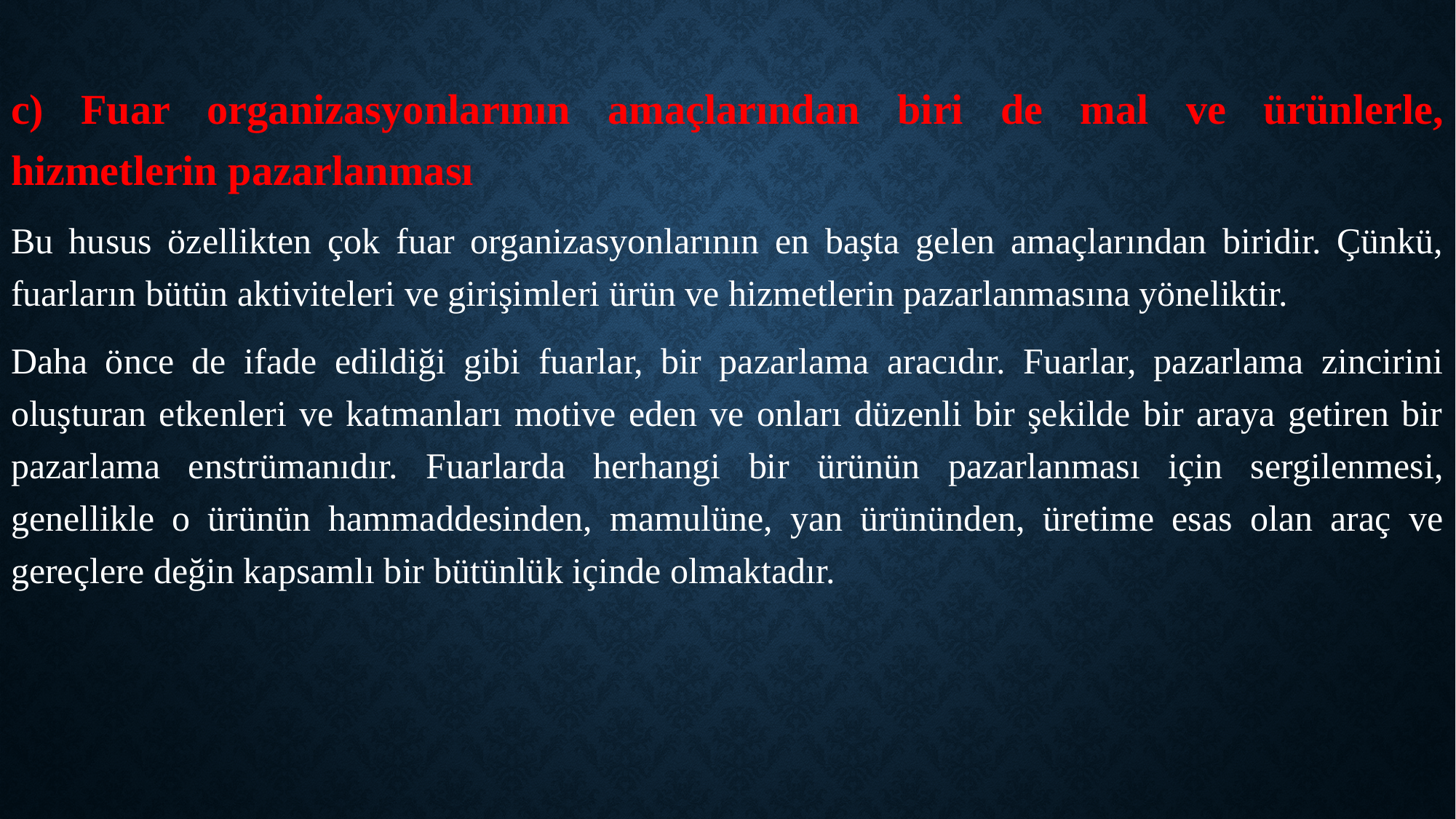

c) Fuar organizasyonlarının amaçlarından biri de mal ve ürünlerle, hizmetlerin pazarlanması
Bu husus özellikten çok fuar organizasyonlarının en başta gelen amaçlarından biridir. Çünkü, fuarların bütün aktiviteleri ve girişimleri ürün ve hizmetlerin pazarlanmasına yöneliktir.
Daha önce de ifade edildiği gibi fuarlar, bir pazarlama aracıdır. Fuarlar, pazarlama zincirini oluşturan etkenleri ve katmanları motive eden ve onları düzenli bir şekilde bir araya getiren bir pazarlama enstrümanıdır. Fuarlarda herhangi bir ürünün pazarlanması için sergilenmesi, genellikle o ürünün hammaddesinden, mamulüne, yan ürününden, üretime esas olan araç ve gereçlere değin kapsamlı bir bütünlük içinde olmaktadır.